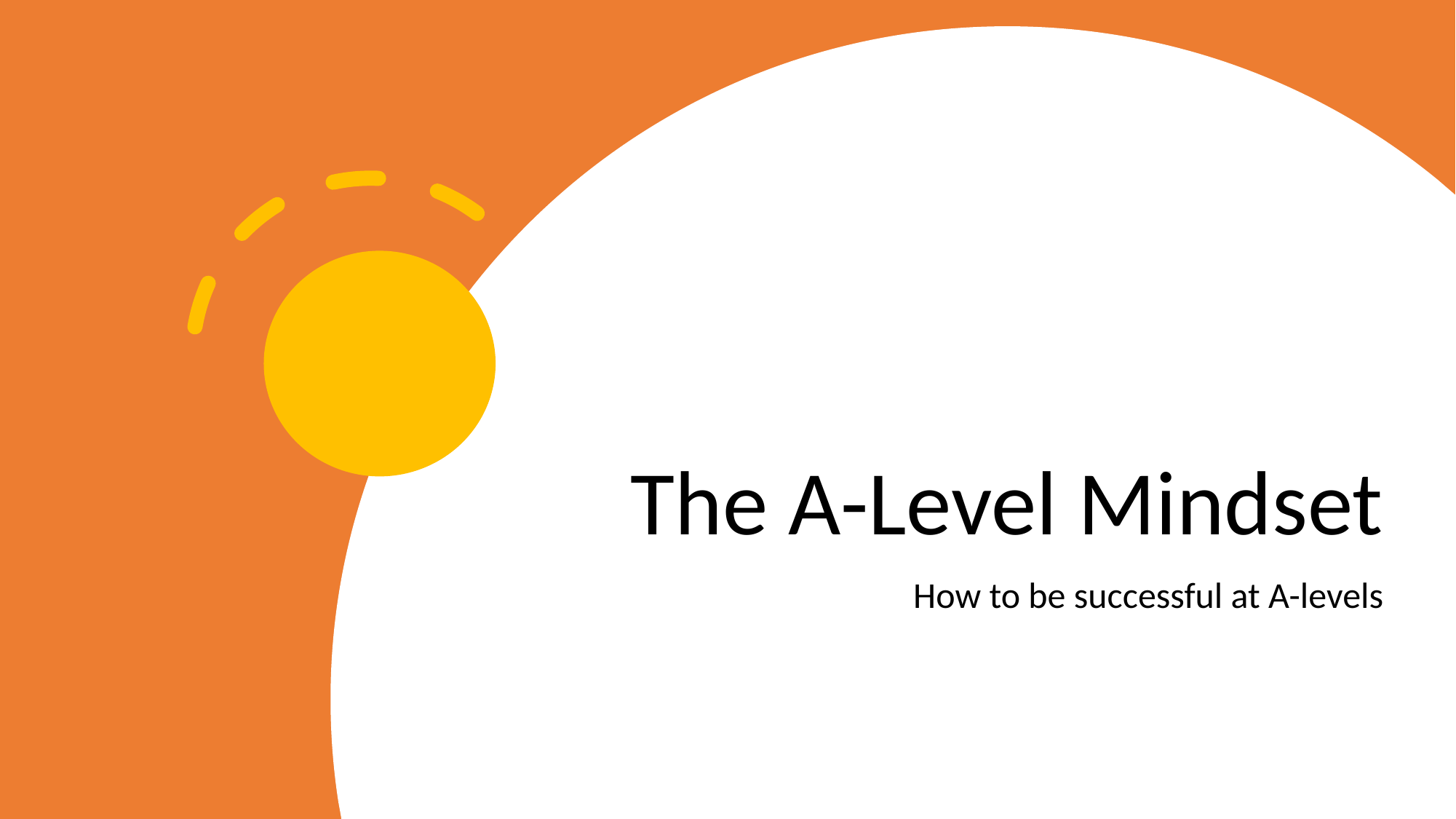

# The A-Level Mindset

How to be successful at A-levels